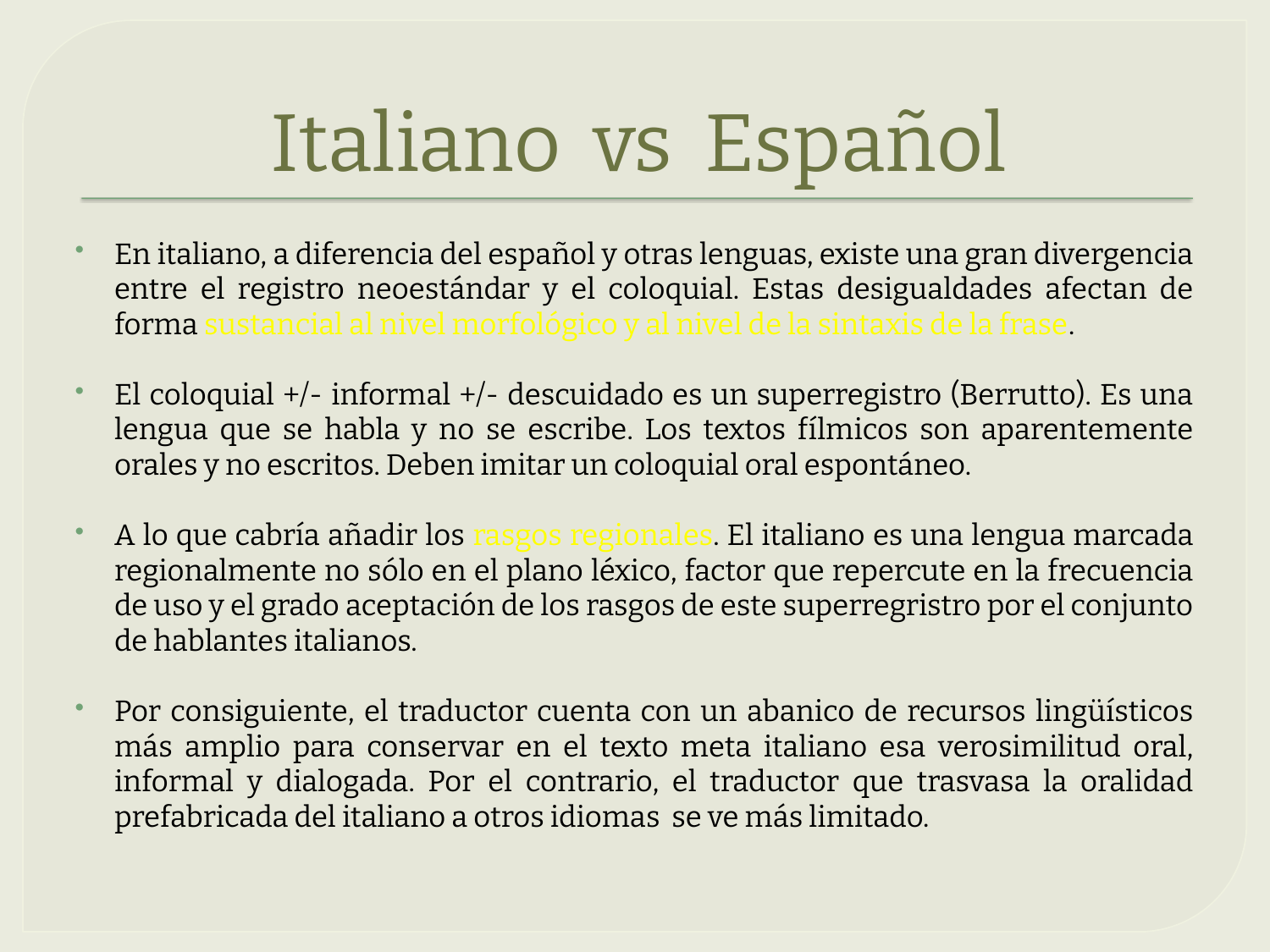

# Italiano  vs  Español
En italiano, a diferencia del español y otras lenguas, existe una gran divergencia entre el registro neoestándar y el coloquial. Estas desigualdades afectan de forma sustancial al nivel morfológico y al nivel de la sintaxis de la frase.

El coloquial +/- informal +/- descuidado es un superregistro (Berrutto). Es una lengua que se habla y no se escribe. Los textos fílmicos son aparentemente orales y no escritos. Deben imitar un coloquial oral espontáneo.

A lo que cabría añadir los rasgos regionales. El italiano es una lengua marcada regionalmente no sólo en el plano léxico, factor que repercute en la frecuencia de uso y el grado aceptación de los rasgos de este superregristro por el conjunto de hablantes italianos.

Por consiguiente, el traductor cuenta con un abanico de recursos lingüísticos más amplio para conservar en el texto meta italiano esa verosimilitud oral, informal y dialogada. Por el contrario, el traductor que trasvasa la oralidad prefabricada del italiano a otros idiomas  se ve más limitado.